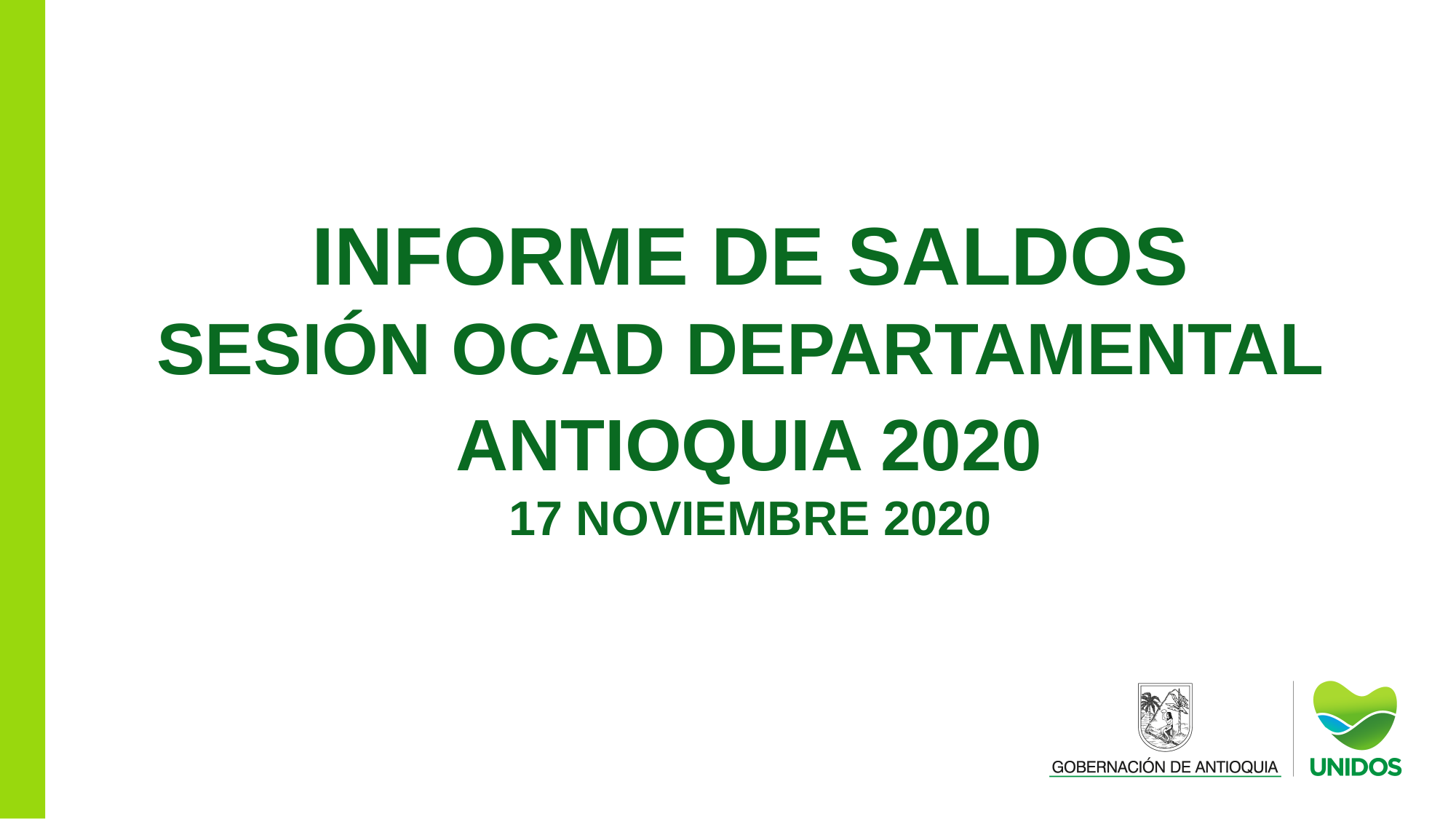

INFORME DE SALDOS
SESIÓN OCAD DEPARTAMENTAL
 ANTIOQUIA 2020
17 NOVIEMBRE 2020